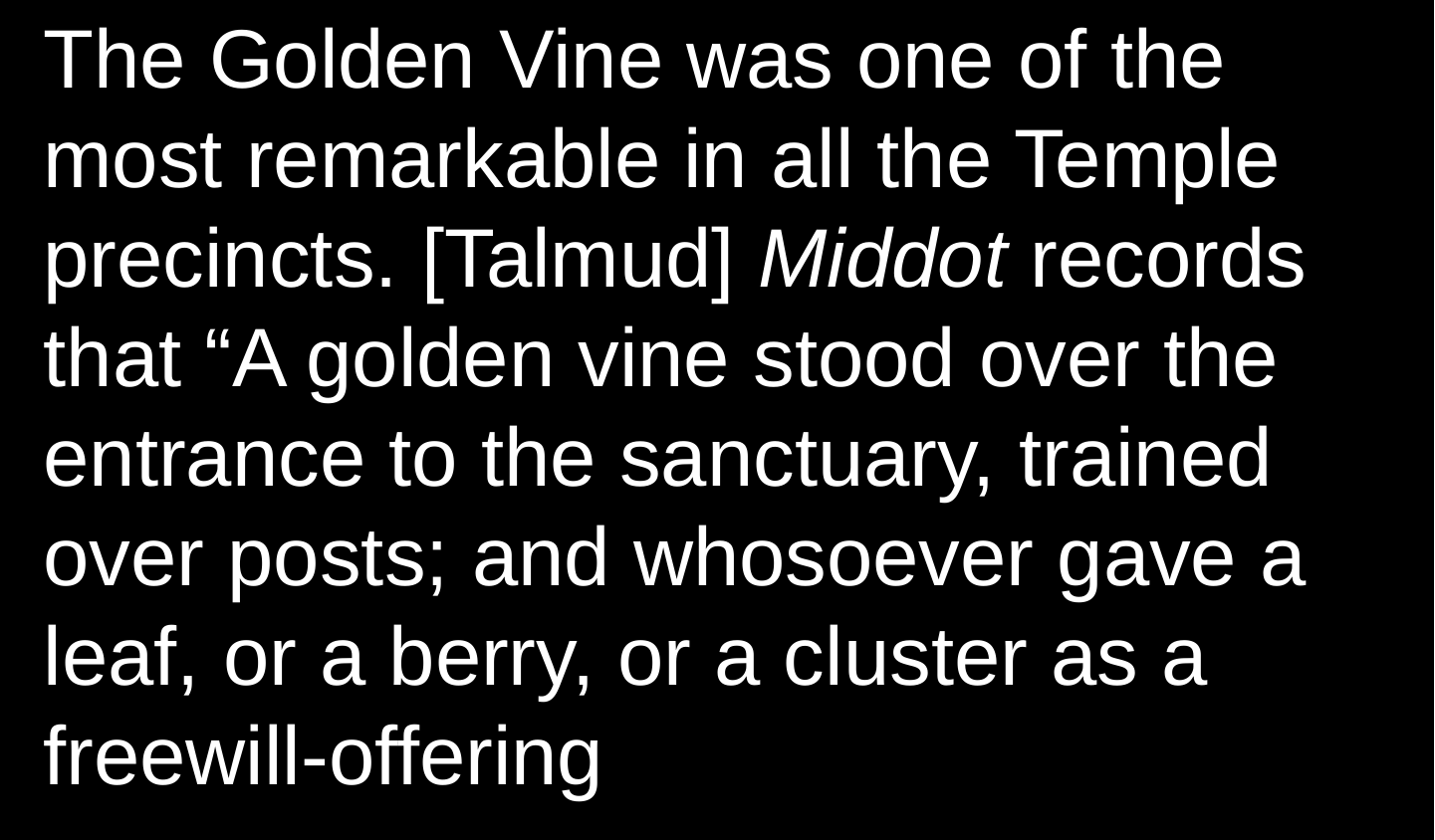

The Golden Vine was one of the most remarkable in all the Temple precincts. [Talmud] Middot records that “A golden vine stood over the entrance to the sanctuary, trained over posts; and whosoever gave a leaf, or a berry, or a cluster as a freewill-offering